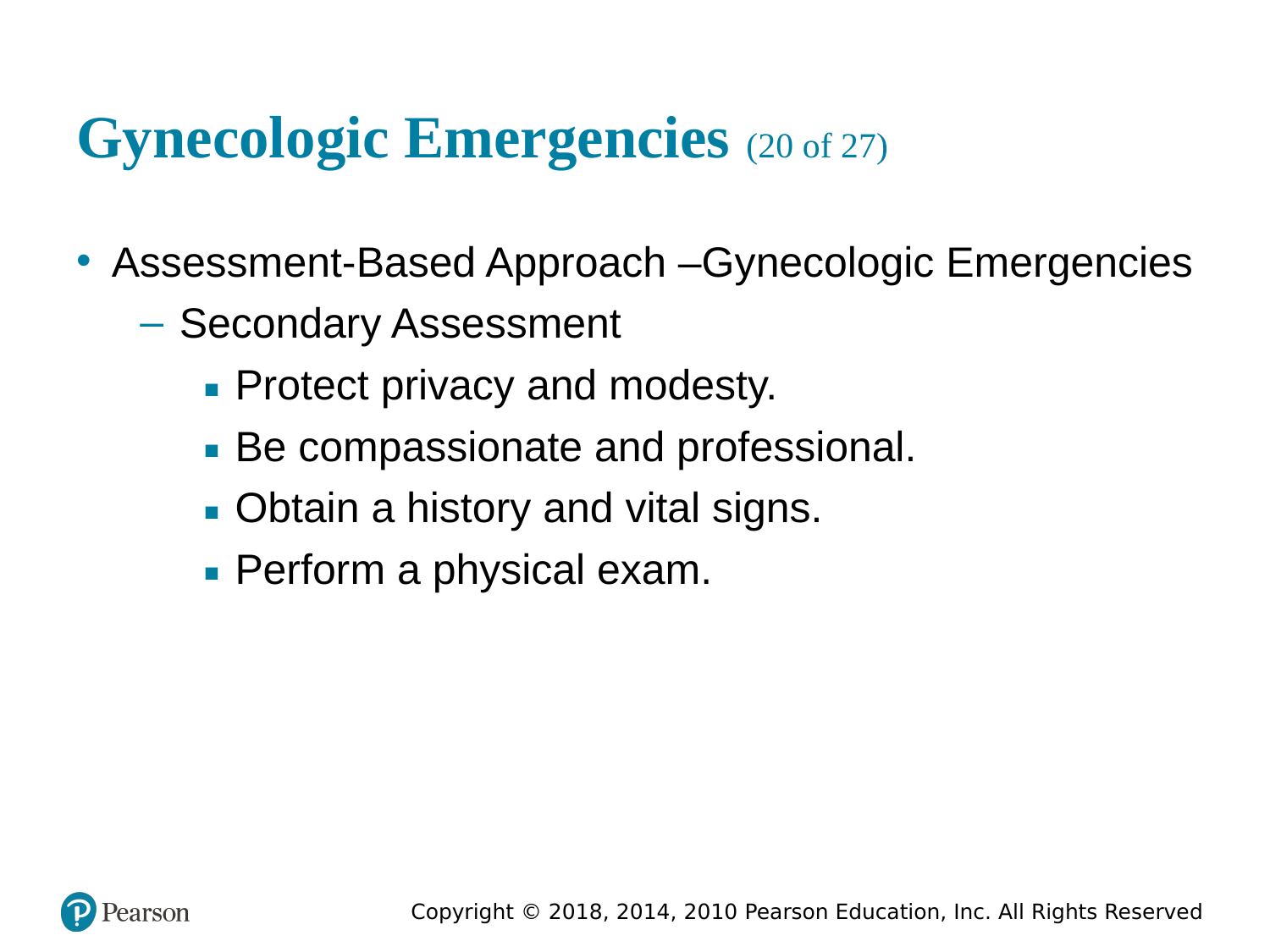

# Gynecologic Emergencies (20 of 27)
Assessment-Based Approach –Gynecologic Emergencies
Secondary Assessment
Protect privacy and modesty.
Be compassionate and professional.
Obtain a history and vital signs.
Perform a physical exam.